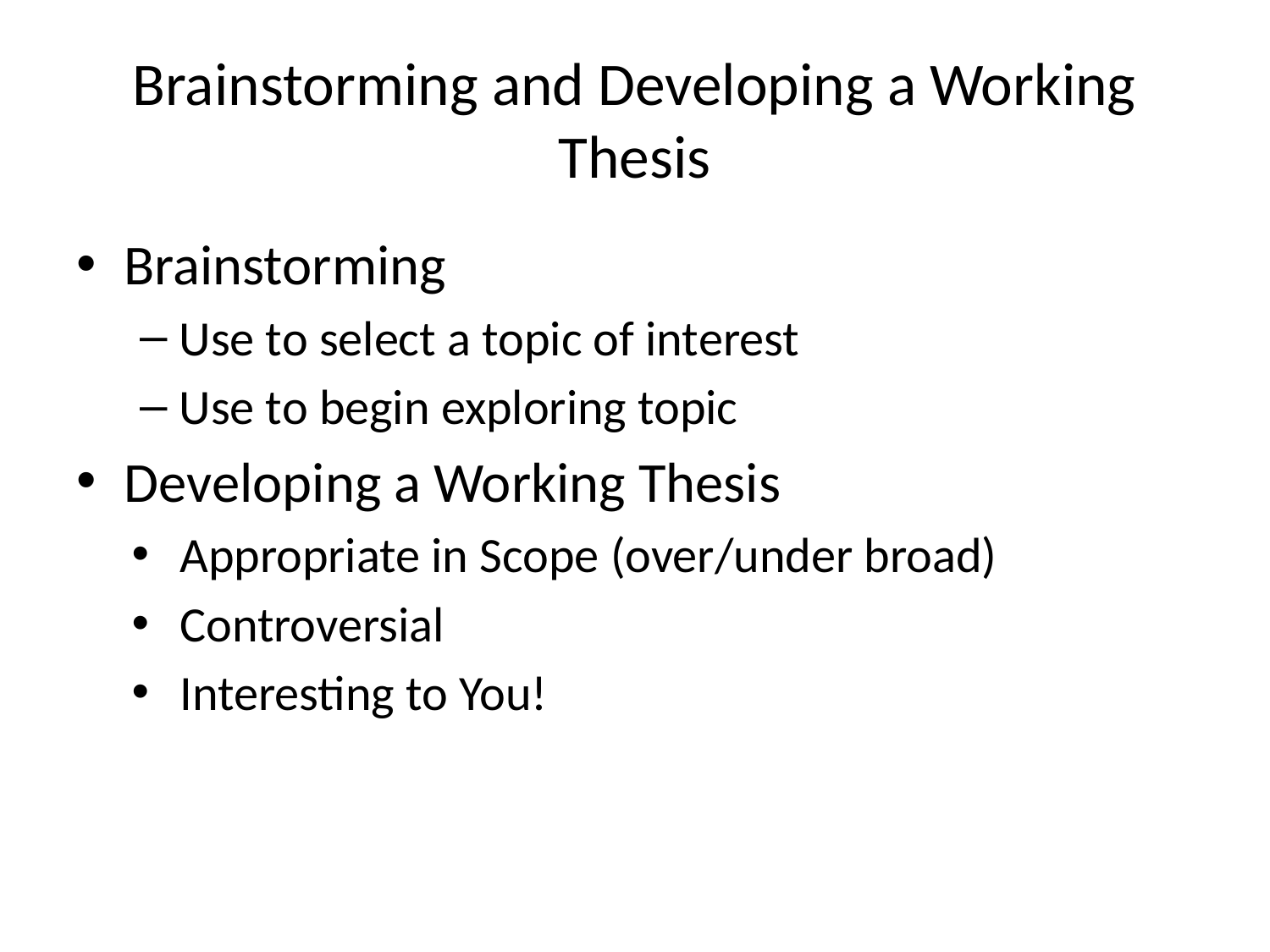

# Brainstorming and Developing a Working Thesis
Brainstorming
Use to select a topic of interest
Use to begin exploring topic
Developing a Working Thesis
Appropriate in Scope (over/under broad)
Controversial
Interesting to You!